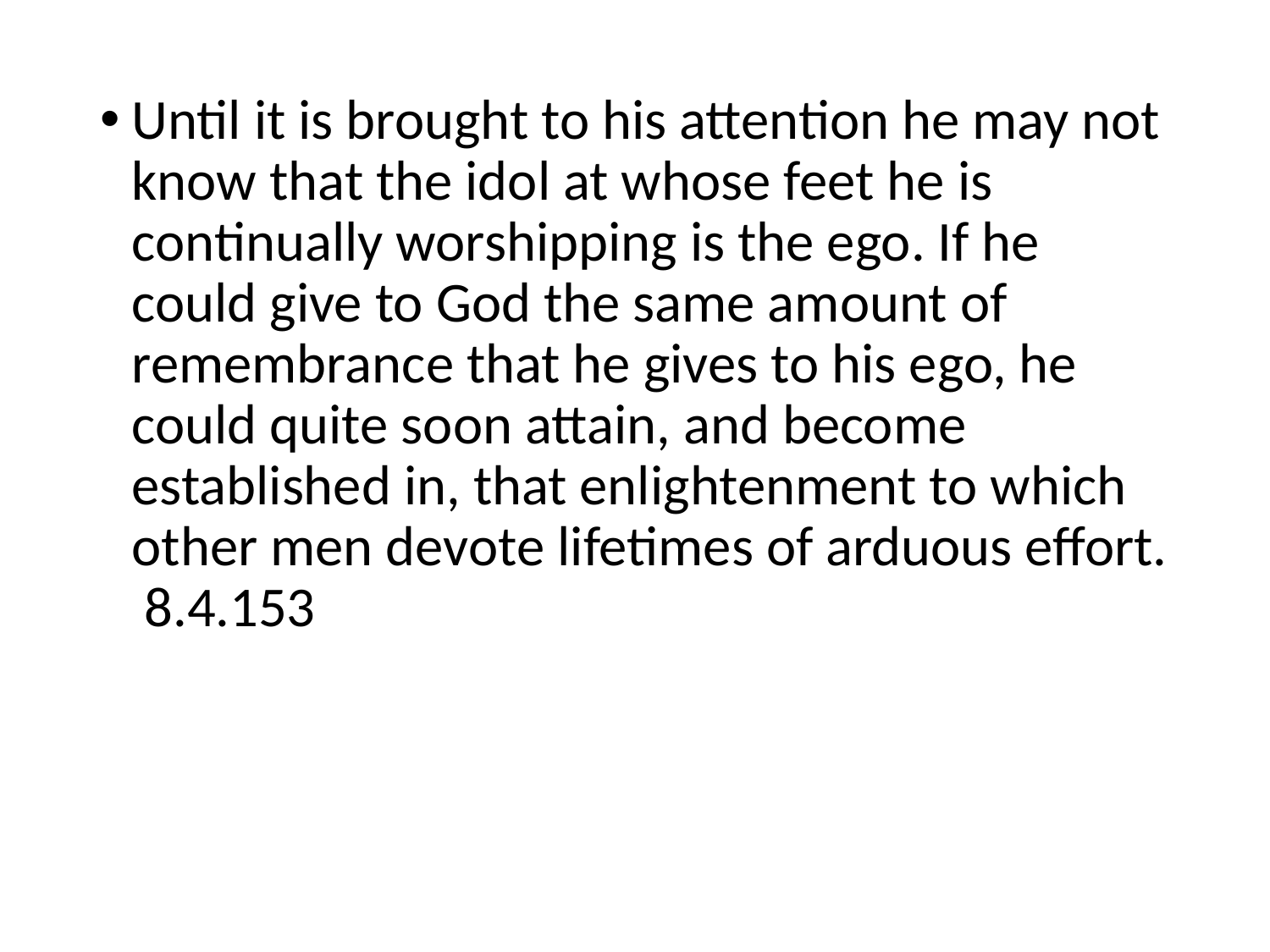

Until it is brought to his attention he may not know that the idol at whose feet he is continually worshipping is the ego. If he could give to God the same amount of remembrance that he gives to his ego, he could quite soon attain, and become established in, that enlightenment to which other men devote lifetimes of arduous effort.  8.4.153